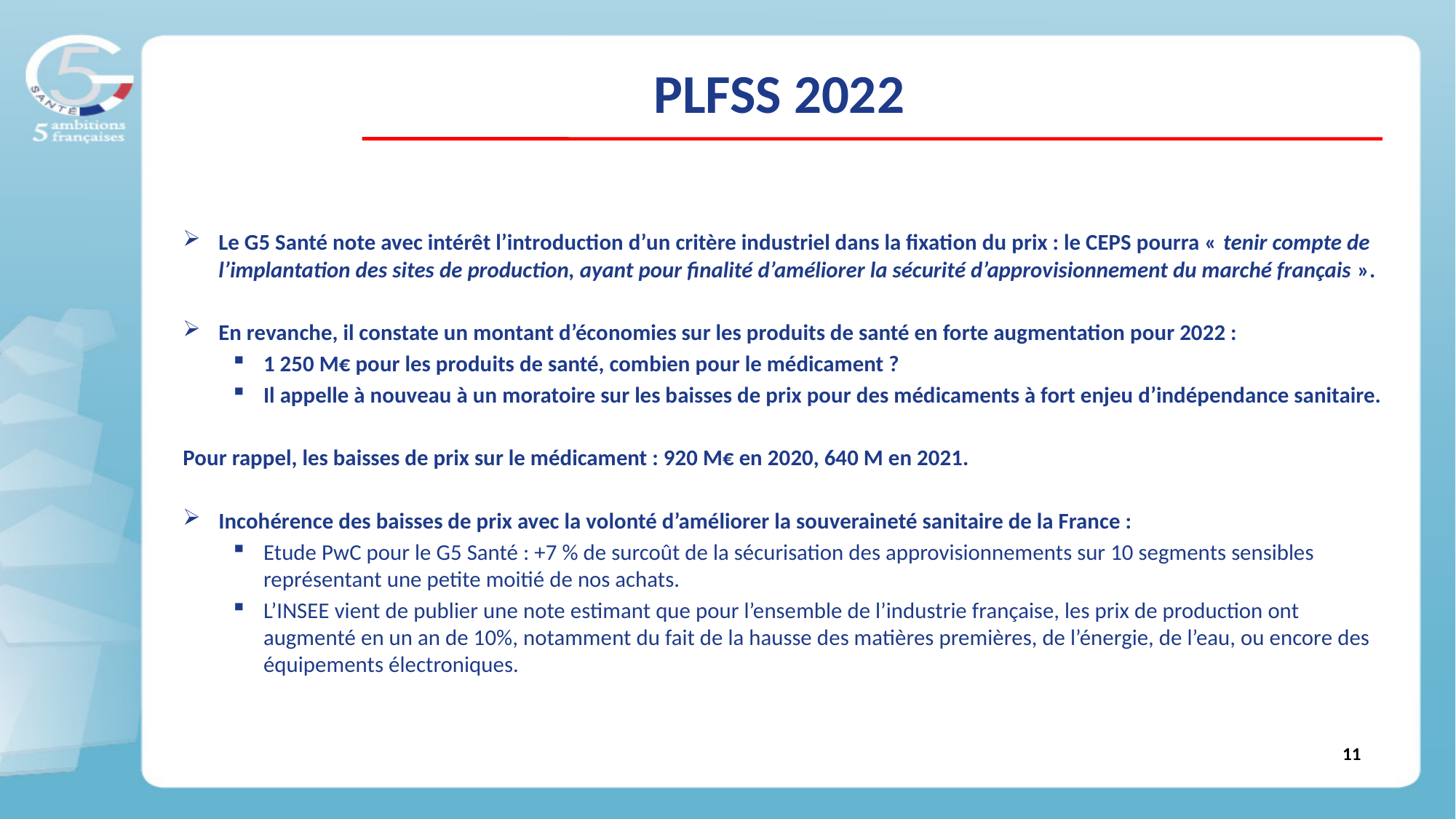

# PLFSS 2022

Le G5 Santé note avec intérêt l’introduction d’un critère industriel dans la fixation du prix : le CEPS pourra « tenir compte de l’implantation des sites de production, ayant pour finalité d’améliorer la sécurité d’approvisionnement du marché français ».

En revanche, il constate un montant d’économies sur les produits de santé en forte augmentation pour 2022 :
1 250 M€ pour les produits de santé, combien pour le médicament ?
Il appelle à nouveau à un moratoire sur les baisses de prix pour des médicaments à fort enjeu d’indépendance sanitaire.

Pour rappel, les baisses de prix sur le médicament : 920 M€ en 2020, 640 M en 2021.

Incohérence des baisses de prix avec la volonté d’améliorer la souveraineté sanitaire de la France :
Etude PwC pour le G5 Santé : +7 % de surcoût de la sécurisation des approvisionnements sur 10 segments sensibles représentant une petite moitié de nos achats.
L’INSEE vient de publier une note estimant que pour l’ensemble de l’industrie française, les prix de production ont augmenté en un an de 10%, notamment du fait de la hausse des matières premières, de l’énergie, de l’eau, ou encore des équipements électroniques.

11